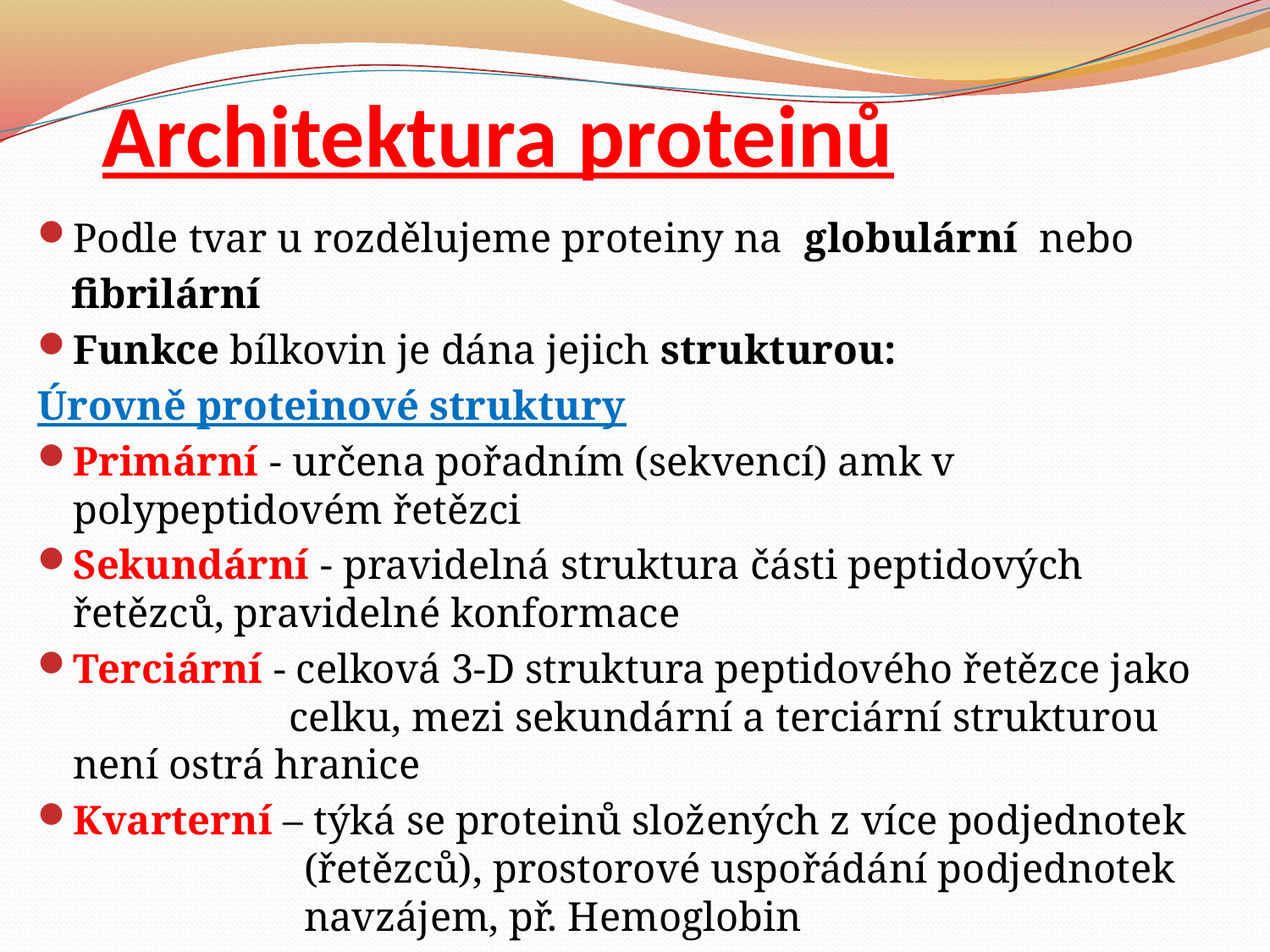

# Architektura proteinů
Podle tvar u rozdělujeme proteiny na  globulární  nebo
fibrilární
Funkce bílkovin je dána jejich strukturou:
Úrovně proteinové struktury
Primární - určena pořadním (sekvencí) amk v 	polypeptidovém řetězci
Sekundární - pravidelná struktura části peptidových 		řetězců, pravidelné konformace
Terciární - celková 3-D struktura peptidového řetězce jako 	celku, mezi sekundární a terciární strukturou 	není ostrá hranice
Kvarterní – týká se proteinů složených z více podjednotek 	(řetězců), prostorové uspořádání podjednotek 	navzájem, př. Hemoglobin